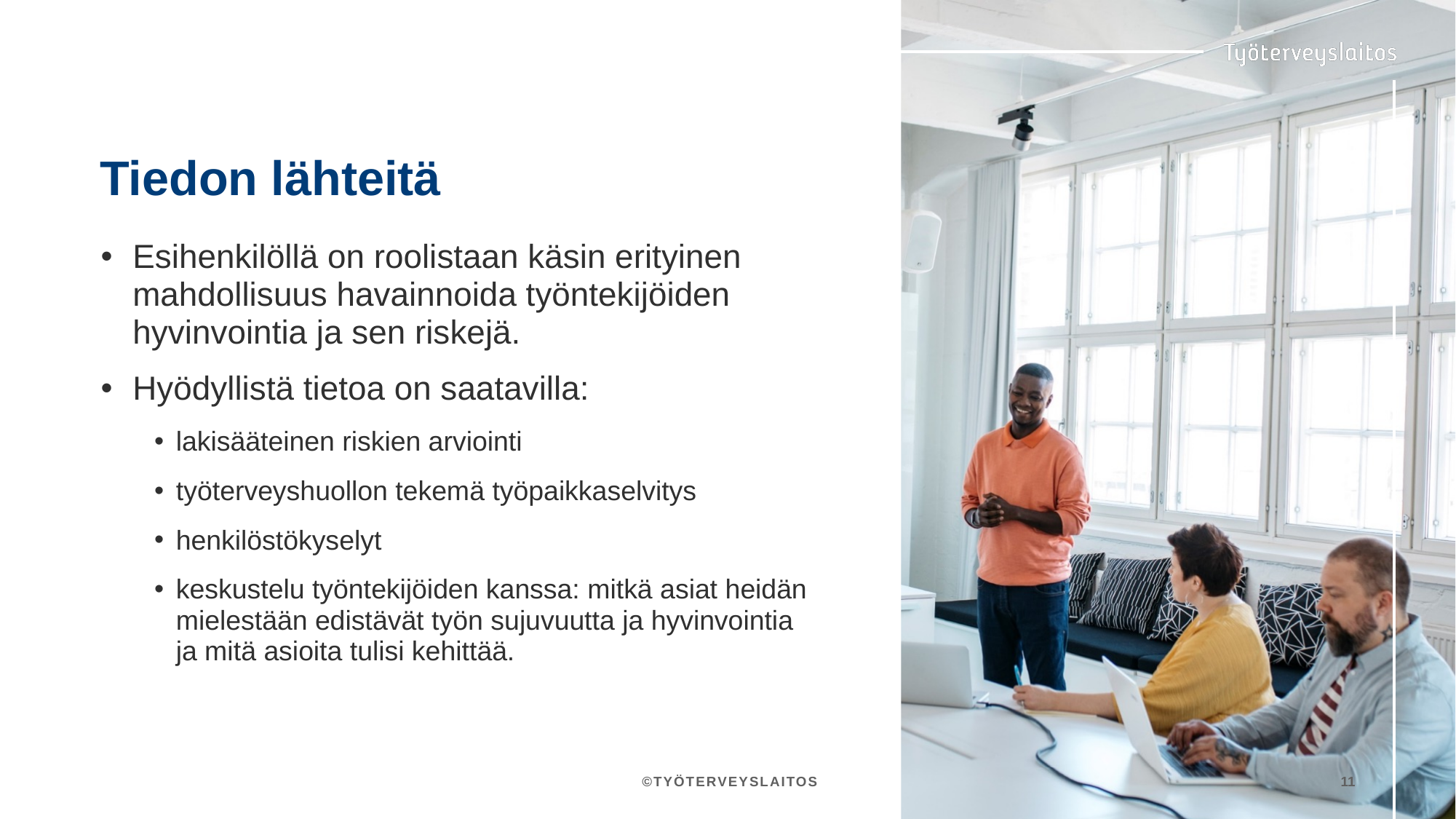

# Tiedon lähteitä
Esihenkilöllä on roolistaan käsin erityinen mahdollisuus havainnoida työntekijöiden hyvinvointia ja sen riskejä.
Hyödyllistä tietoa on saatavilla:
lakisääteinen riskien arviointi
työterveyshuollon tekemä työpaikkaselvitys
henkilöstökyselyt
keskustelu työntekijöiden kanssa: mitkä asiat heidän mielestään edistävät työn sujuvuutta ja hyvinvointia ja mitä asioita tulisi kehittää.
©TYÖTERVEYSLAITOS
11